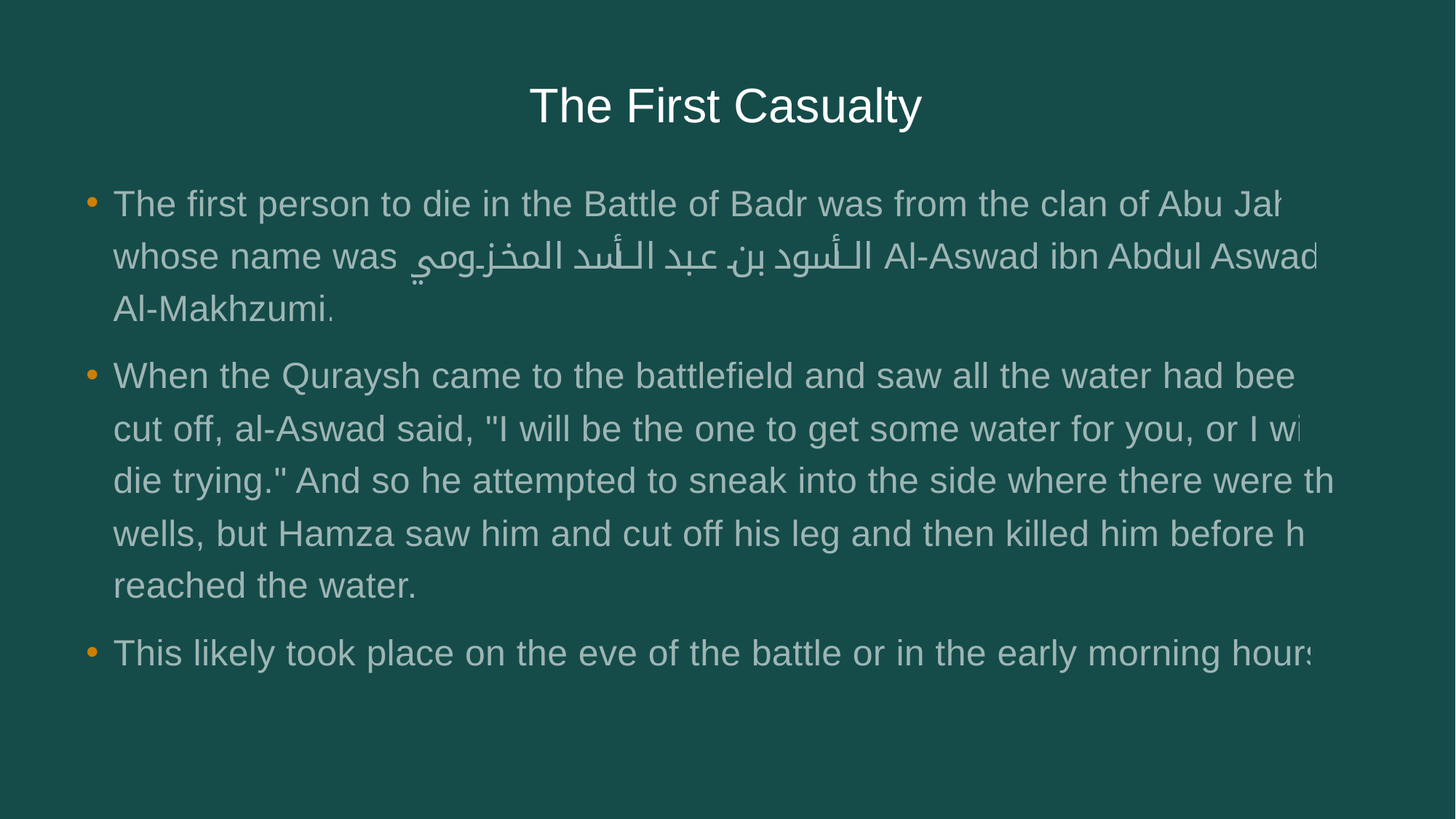

# The First Casualty
The first person to die in the Battle of Badr was from the clan of Abu Jahl whose name was الأسود بن عبد الأسد المخزومي Al-Aswad ibn Abdul Aswad Al-Makhzumi.
When the Quraysh came to the battlefield and saw all the water had been cut off, al-Aswad said, "I will be the one to get some water for you, or I will die trying." And so he attempted to sneak into the side where there were the wells, but Hamza saw him and cut off his leg and then killed him before he reached the water.
This likely took place on the eve of the battle or in the early morning hours.